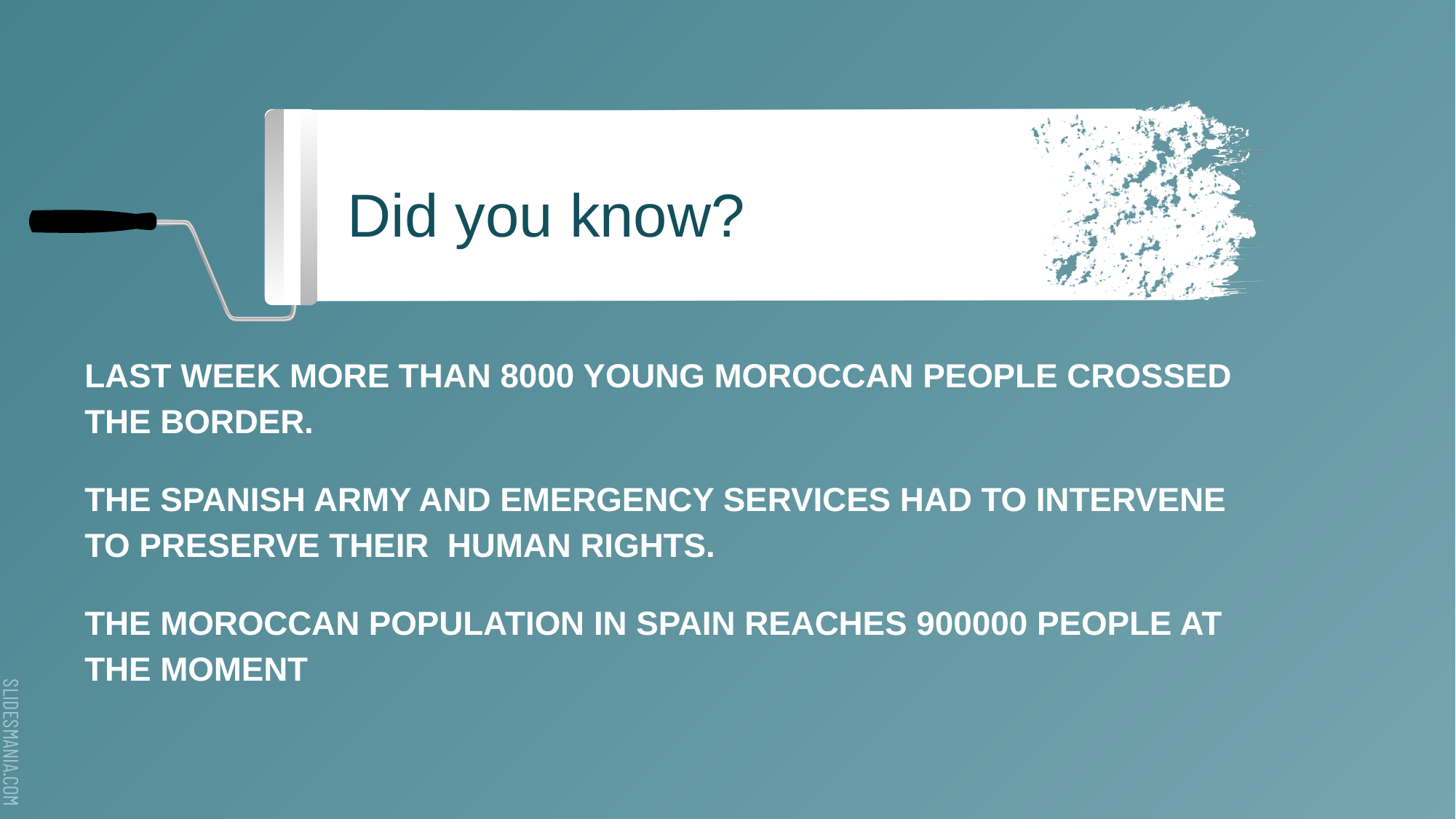

# Did you know?
LAST WEEK MORE THAN 8000 YOUNG MOROCCAN PEOPLE CROSSED THE BORDER.
THE SPANISH ARMY AND EMERGENCY SERVICES HAD TO INTERVENE TO PRESERVE THEIR  HUMAN RIGHTS.
THE MOROCCAN POPULATION IN SPAIN REACHES 900000 PEOPLE AT THE MOMENT